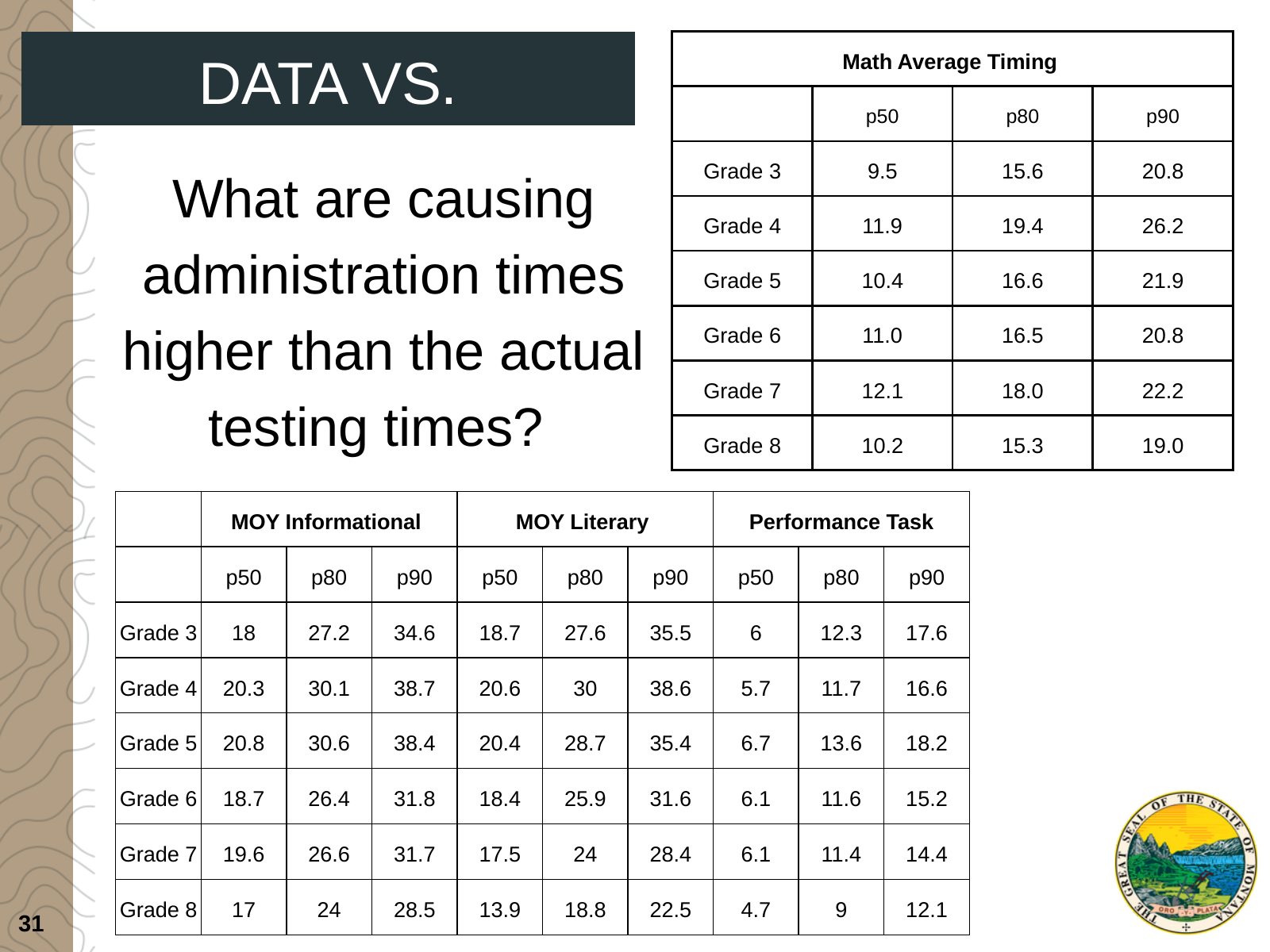

| Math Average Timing | Math Average Timing | Math Average Timing | Math Average Timing |
| --- | --- | --- | --- |
|  | p50 | p80 | p90 |
| Grade 3 | 9.5 | 15.6 | 20.8 |
| Grade 4 | 11.9 | 19.4 | 26.2 |
| Grade 5 | 10.4 | 16.6 | 21.9 |
| Grade 6 | 11.0 | 16.5 | 20.8 |
| Grade 7 | 12.1 | 18.0 | 22.2 |
| Grade 8 | 10.2 | 15.3 | 19.0 |
DATA VS. PRACTICE

What are causing administration times higher than the actual testing times?
|  | MOY Informational | MOY Informational | MOY Informational | MOY Literary | MOY Literary | MOY Literary | Performance Task | Performance Task | Performance Task |
| --- | --- | --- | --- | --- | --- | --- | --- | --- | --- |
|  | p50 | p80 | p90 | p50 | p80 | p90 | p50 | p80 | p90 |
| Grade 3 | 18 | 27.2 | 34.6 | 18.7 | 27.6 | 35.5 | 6 | 12.3 | 17.6 |
| Grade 4 | 20.3 | 30.1 | 38.7 | 20.6 | 30 | 38.6 | 5.7 | 11.7 | 16.6 |
| Grade 5 | 20.8 | 30.6 | 38.4 | 20.4 | 28.7 | 35.4 | 6.7 | 13.6 | 18.2 |
| Grade 6 | 18.7 | 26.4 | 31.8 | 18.4 | 25.9 | 31.6 | 6.1 | 11.6 | 15.2 |
| Grade 7 | 19.6 | 26.6 | 31.7 | 17.5 | 24 | 28.4 | 6.1 | 11.4 | 14.4 |
| Grade 8 | 17 | 24 | 28.5 | 13.9 | 18.8 | 22.5 | 4.7 | 9 | 12.1 |

31